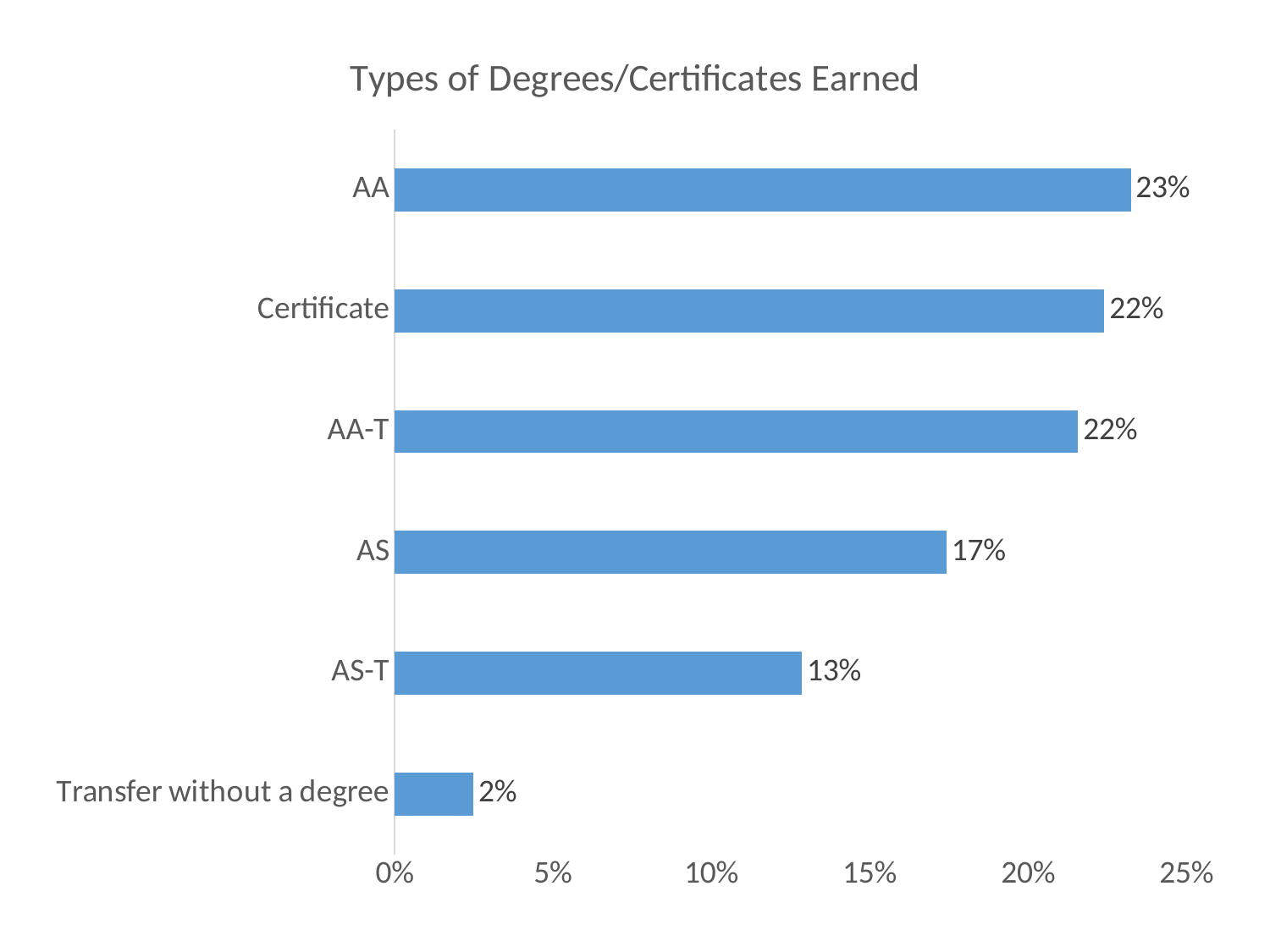

### Chart: Types of Degrees/Certificates Earned

| Category | % |
|---|---|
| Transfer without a degree | 0.0249 |
| AS-T | 0.1286 |
| AS | 0.1743 |
| AA-T | 0.2158 |
| Certificate | 0.2241 |
| AA | 0.2324 |